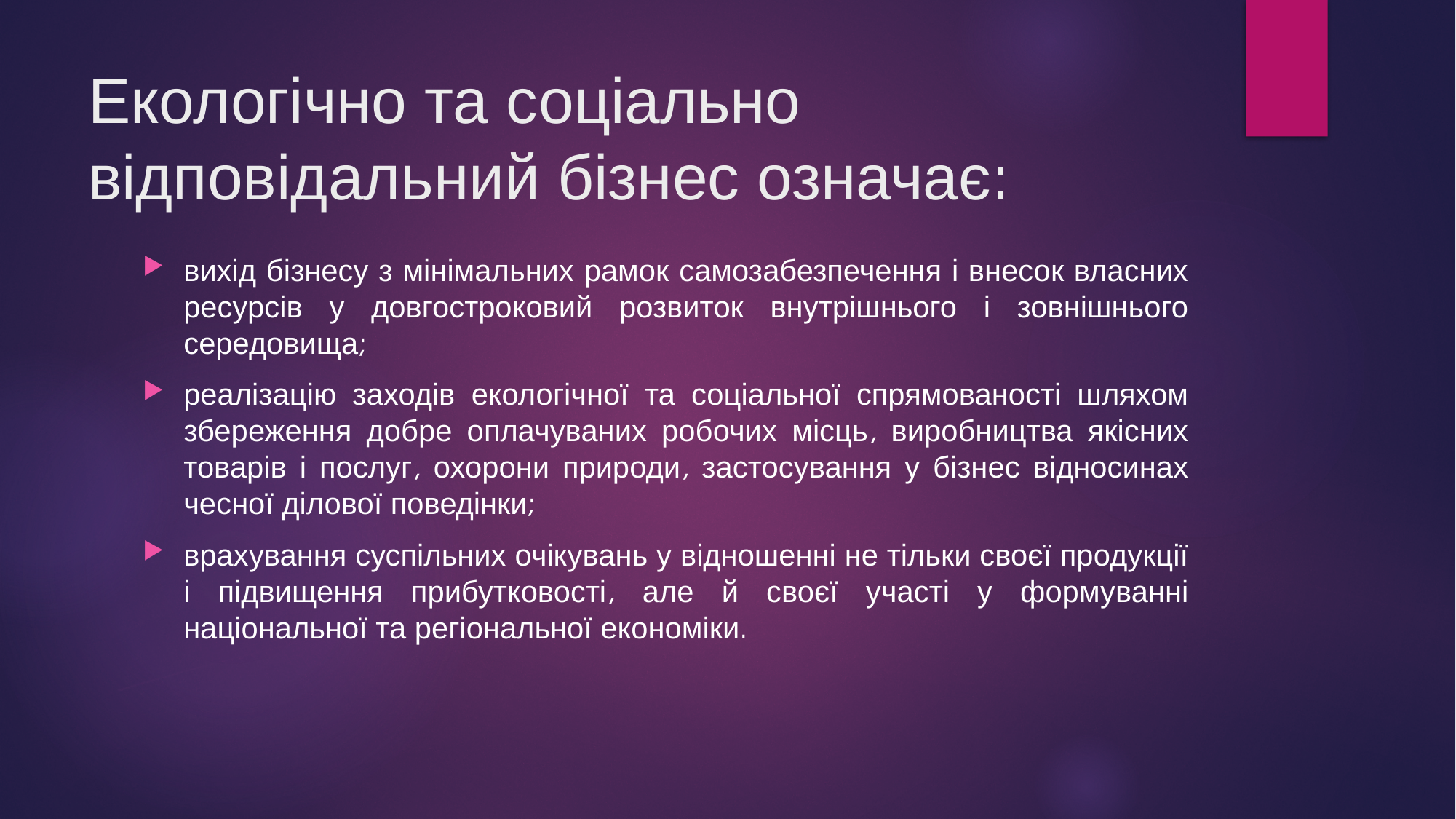

# Екологічно та соціально відповідальний бізнес означає:
вихід бізнесу з мінімальних рамок самозабезпечення і внесок власних ресурсів у довгостроковий розвиток внутрішнього і зовнішнього середовища;
реалізацію заходів екологічної та соціальної спрямованості шляхом збереження добре оплачуваних робочих місць, виробництва якісних товарів і послуг, охорони природи, застосування у бізнес відносинах чесної ділової поведінки;
врахування суспільних очікувань у відношенні не тільки своєї продукції і підвищення прибутковості, але й своєї участі у формуванні національної та регіональної економіки.